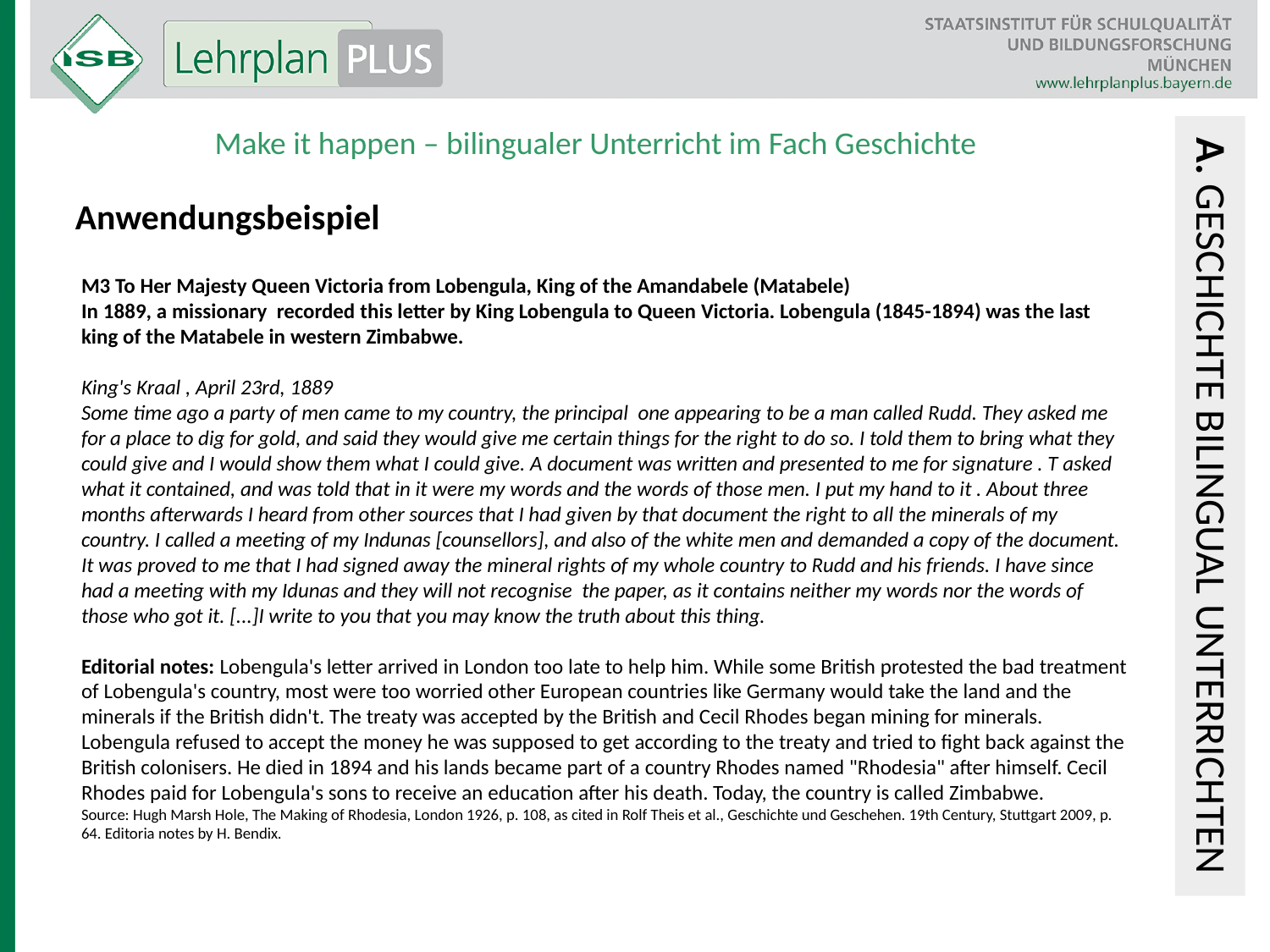

Make it happen – bilingualer Unterricht im Fach Geschichte
Anwendungsbeispiel

M3 To Her Majesty Queen Victoria from Lobengula, King of the Amandabele (Matabele)
In 1889, a missionary  recorded this letter by King Lobengula to Queen Victoria. Lobengula (1845-1894) was the last king of the Matabele in western Zimbabwe.

King's Kraal , April 23rd, 1889
Some time ago a party of men came to my country, the principal  one appearing to be a man called Rudd. They asked me for a place to dig for gold, and said they would give me certain things for the right to do so. I told them to bring what they could give and I would show them what I could give. A document was written and presented to me for signature . T asked what it contained, and was told that in it were my words and the words of those men. I put my hand to it . About three months afterwards I heard from other sources that I had given by that document the right to all the minerals of my country. I called a meeting of my Indunas [counsellors], and also of the white men and demanded a copy of the document. It was proved to me that I had signed away the mineral rights of my whole country to Rudd and his friends. I have since had a meeting with my Idunas and they will not recognise  the paper, as it contains neither my words nor the words of those who got it. [...]I write to you that you may know the truth about this thing.

Editorial notes: Lobengula's letter arrived in London too late to help him. While some British protested the bad treatment of Lobengula's country, most were too worried other European countries like Germany would take the land and the minerals if the British didn't. The treaty was accepted by the British and Cecil Rhodes began mining for minerals. Lobengula refused to accept the money he was supposed to get according to the treaty and tried to fight back against the British colonisers. He died in 1894 and his lands became part of a country Rhodes named "Rhodesia" after himself. Cecil Rhodes paid for Lobengula's sons to receive an education after his death. Today, the country is called Zimbabwe.
Source: Hugh Marsh Hole, The Making of Rhodesia, London 1926, p. 108, as cited in Rolf Theis et al., Geschichte und Geschehen. 19th Century, Stuttgart 2009, p. 64. Editoria notes by H. Bendix.
A. Geschichte Bilingual Unterrichten